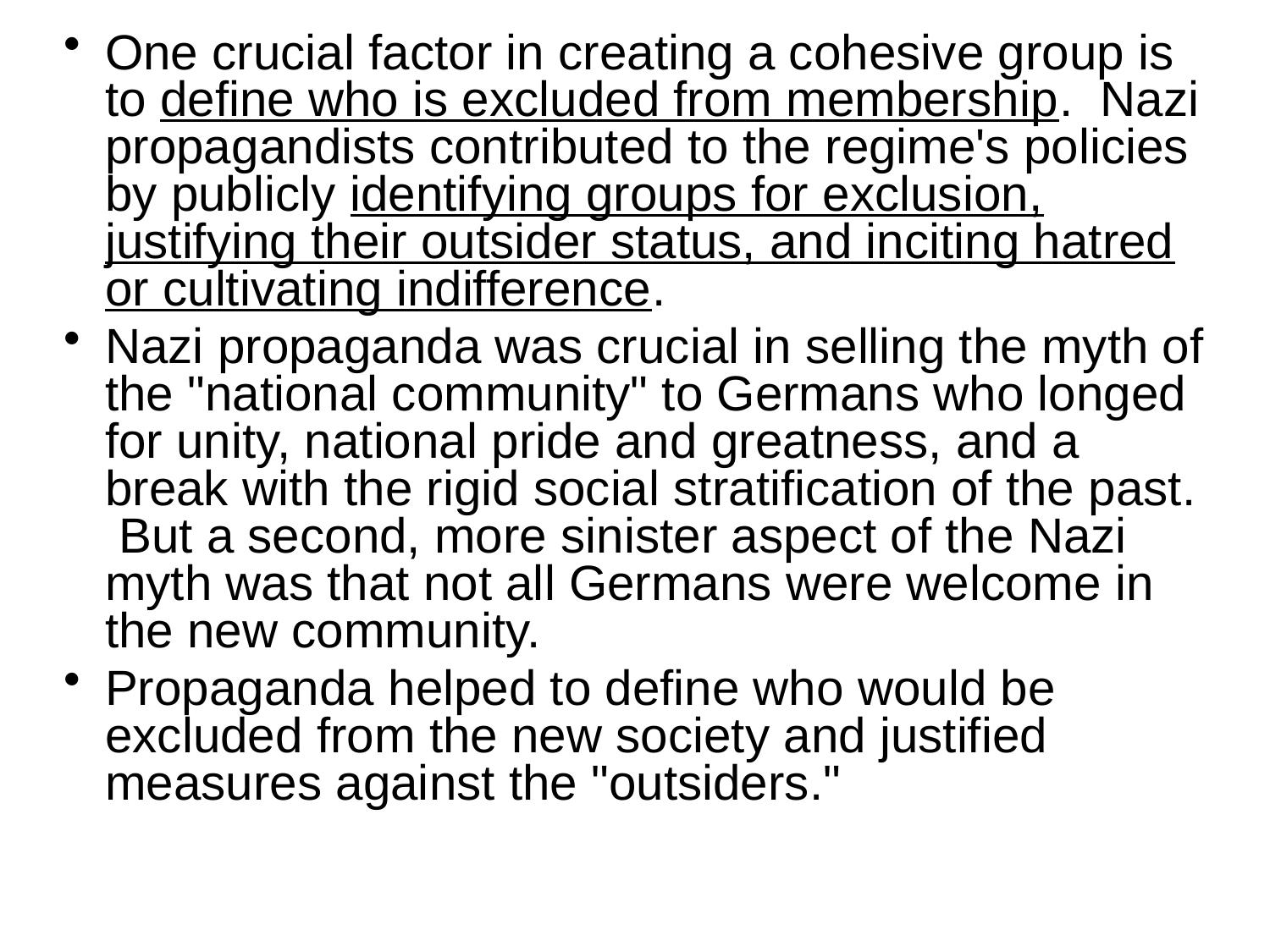

One crucial factor in creating a cohesive group is to define who is excluded from membership.  Nazi propagandists contributed to the regime's policies by publicly identifying groups for exclusion, justifying their outsider status, and inciting hatred or cultivating indifference.
Nazi propaganda was crucial in selling the myth of the "national community" to Germans who longed for unity, national pride and greatness, and a break with the rigid social stratification of the past.  But a second, more sinister aspect of the Nazi myth was that not all Germans were welcome in the new community.
Propaganda helped to define who would be excluded from the new society and justified measures against the "outsiders."